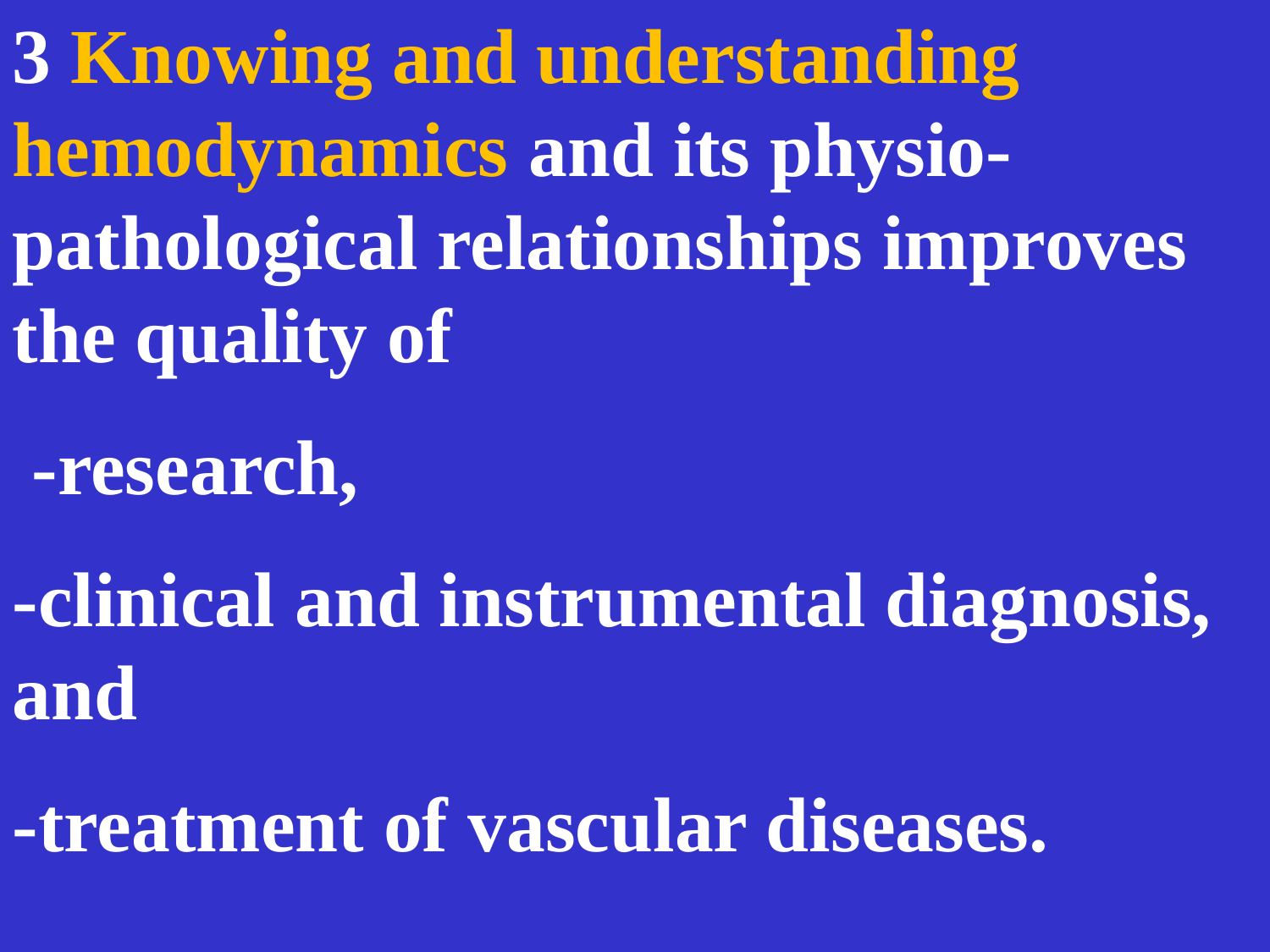

3 Knowing and understanding hemodynamics and its physio-pathological relationships improves the quality of
 -research,
-clinical and instrumental diagnosis, and
-treatment of vascular diseases.